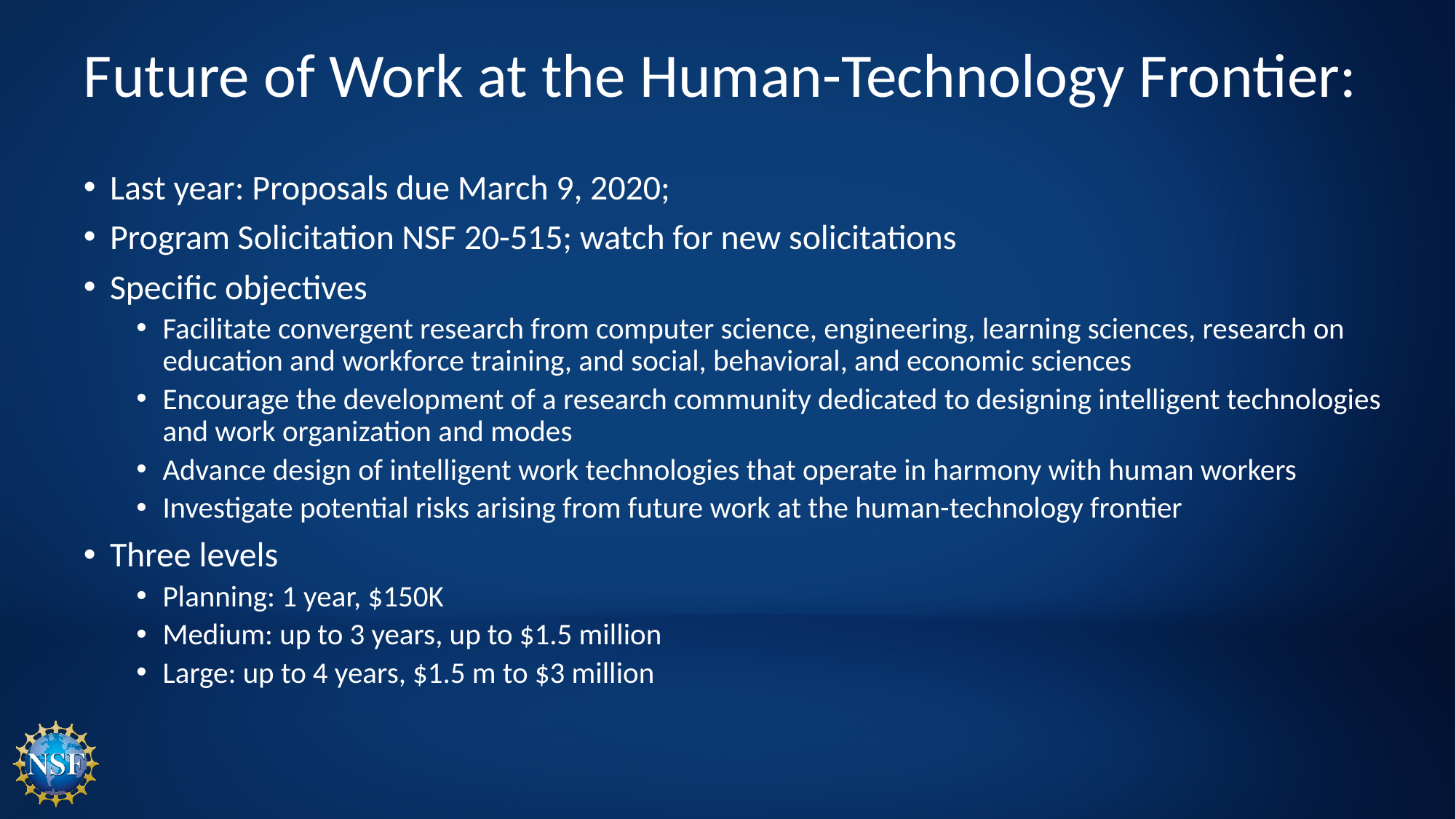

# Future of Work at the Human-Technology Frontier:

Last year: Proposals due March 9, 2020;
Program Solicitation NSF 20-515; watch for new solicitations
Specific objectives
Facilitate convergent research from computer science, engineering, learning sciences, research on education and workforce training, and social, behavioral, and economic sciences
Encourage the development of a research community dedicated to designing intelligent technologies and work organization and modes
Advance design of intelligent work technologies that operate in harmony with human workers
Investigate potential risks arising from future work at the human-technology frontier
Three levels
Planning: 1 year, $150K
Medium: up to 3 years, up to $1.5 million
Large: up to 4 years, $1.5 m to $3 million